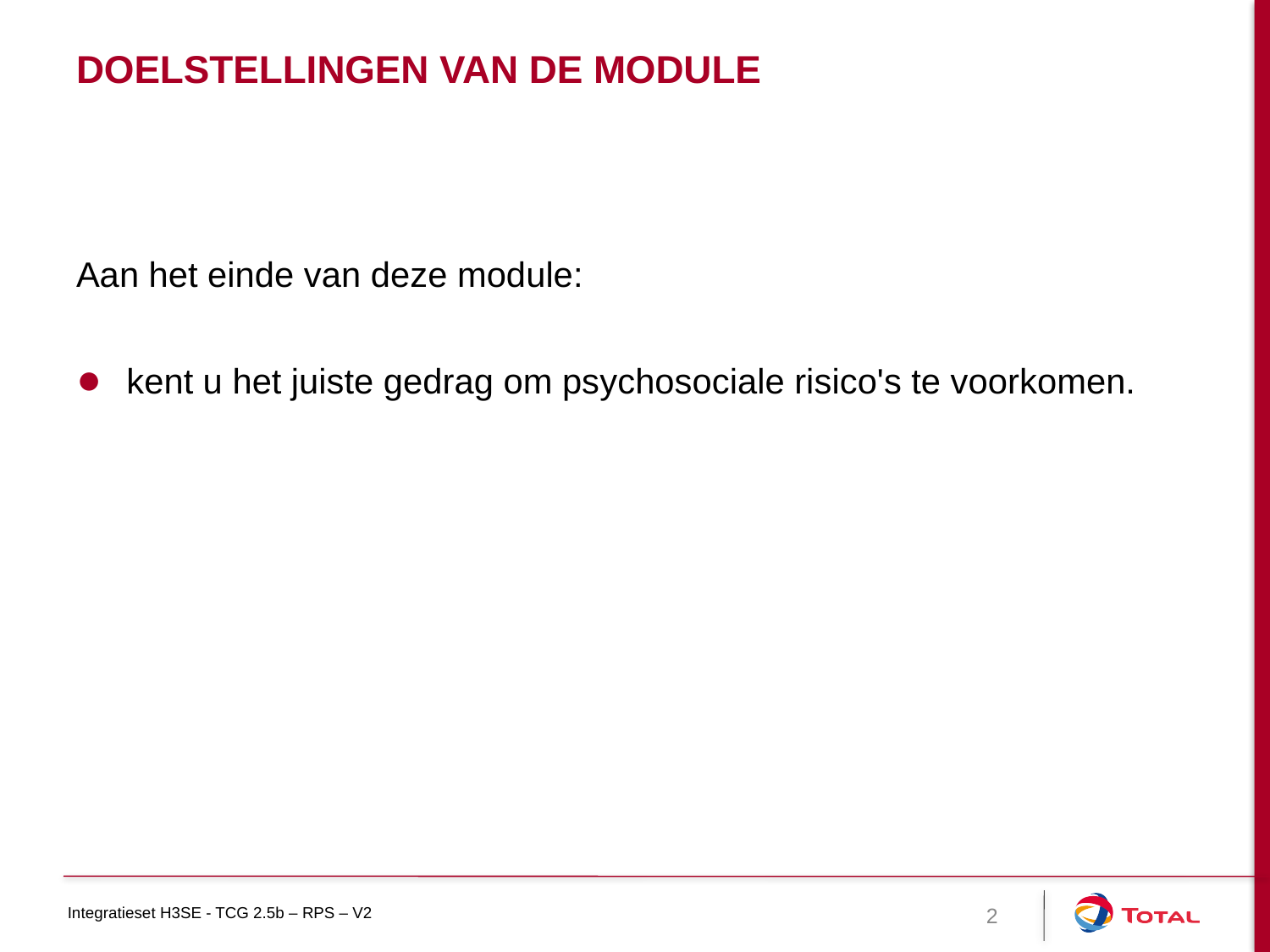

# Doelstellingen van de module
Aan het einde van deze module:

kent u het juiste gedrag om psychosociale risico's te voorkomen.
2
Integratieset H3SE - TCG 2.5b – RPS – V2